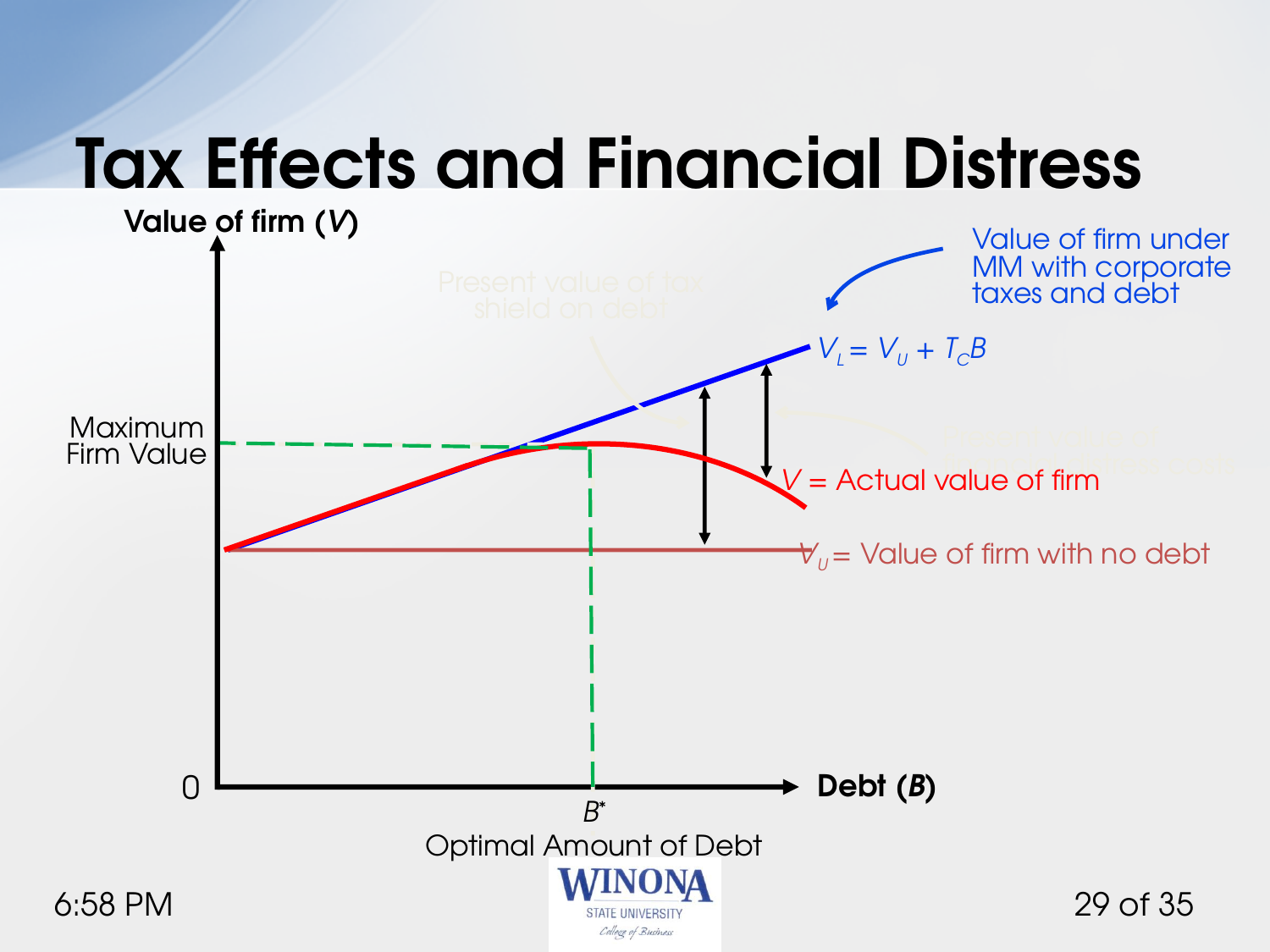

# Tax Effects and Financial Distress
Value of firm (V)
Value of firm under
MM with corporate
taxes and debt

Present value of tax
shield on debt
VL = VU  + TCB

Maximum
Firm Value

Present value of
financial distress costs

V = Actual value of firm

VU = Value of firm with no debt

0
Debt (B)

B*
Optimal Amount of Debt